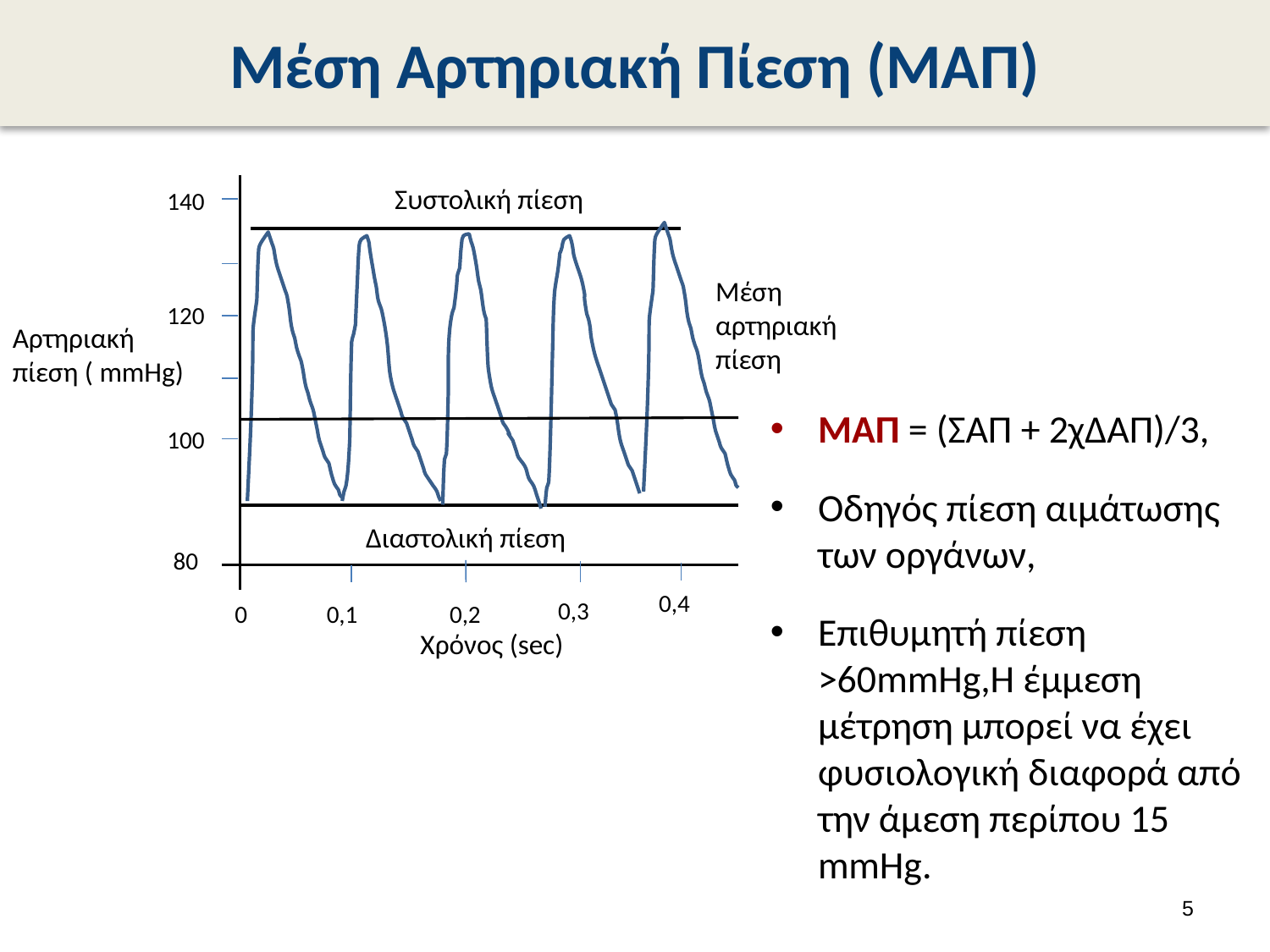

# Μέση Αρτηριακή Πίεση (ΜΑΠ)
Συστολική πίεση
140

Μέση αρτηριακή πίεση
120
Αρτηριακή πίεση ( mmHg)
100
Διαστολική πίεση
80
0,4
0,3
0
0,1
0,2
Χρόνος (sec)
ΜΑΠ = (ΣΑΠ + 2χΔΑΠ)/3,
Οδηγός πίεση αιμάτωσης των οργάνων,
Επιθυμητή πίεση >60mmHg,Η έμμεση μέτρηση μπορεί να έχει φυσιολογική διαφορά από την άμεση περίπου 15 mmHg.
5